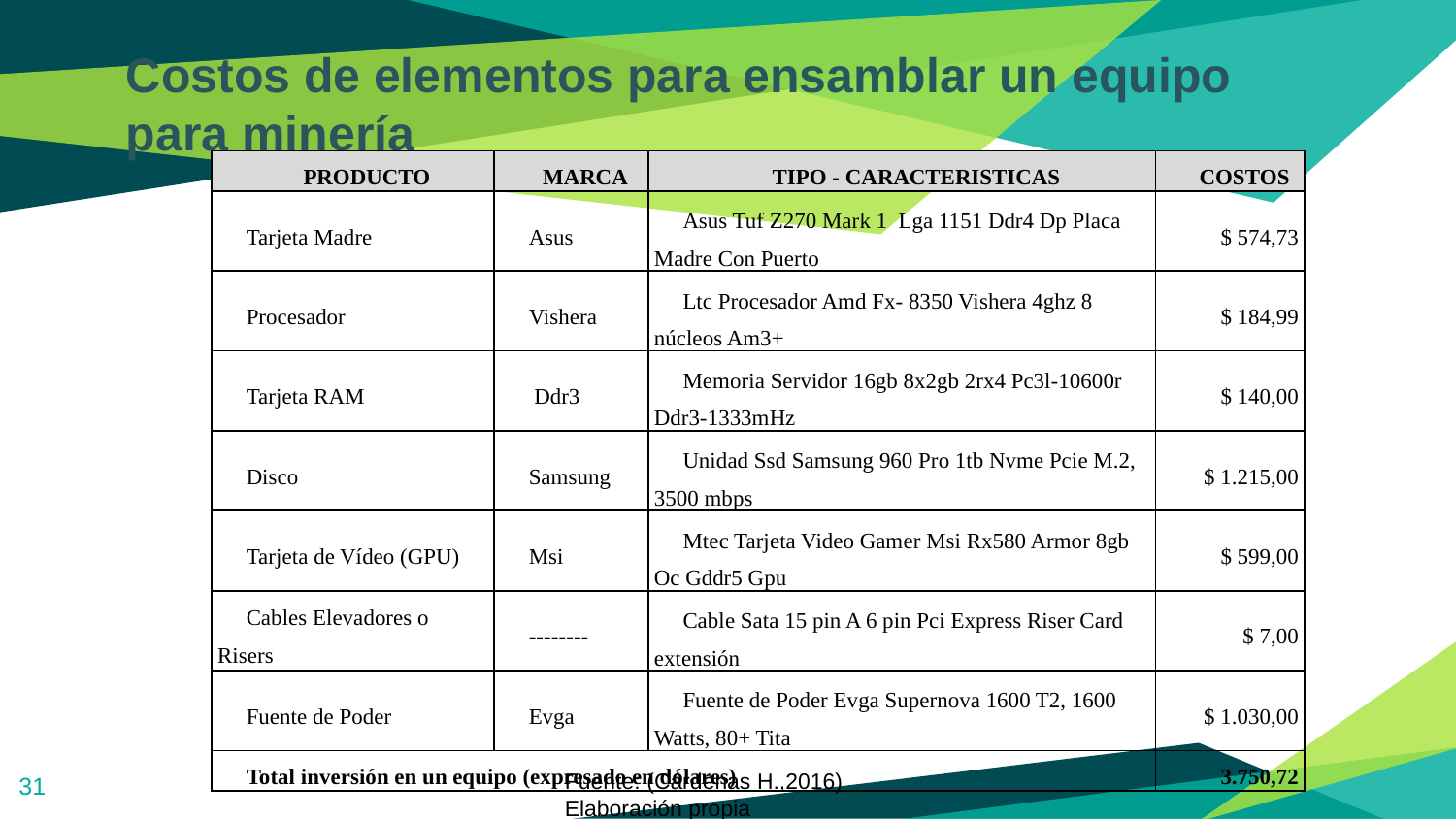

Costos de elementos para ensamblar un equipo para minería
| PRODUCTO | MARCA | TIPO - CARACTERISTICAS | COSTOS |
| --- | --- | --- | --- |
| Tarjeta Madre | Asus | Asus Tuf Z270 Mark 1 Lga 1151 Ddr4 Dp Placa Madre Con Puerto | $ 574,73 |
| Procesador | Vishera | Ltc Procesador Amd Fx- 8350 Vishera 4ghz 8 núcleos Am3+ | $ 184,99 |
| Tarjeta RAM | Ddr3 | Memoria Servidor 16gb 8x2gb 2rx4 Pc3l-10600r Ddr3-1333mHz | $ 140,00 |
| Disco | Samsung | Unidad Ssd Samsung 960 Pro 1tb Nvme Pcie M.2, 3500 mbps | $ 1.215,00 |
| Tarjeta de Vídeo (GPU) | Msi | Mtec Tarjeta Video Gamer Msi Rx580 Armor 8gb Oc Gddr5 Gpu | $ 599,00 |
| Cables Elevadores o Risers | -------- | Cable Sata 15 pin A 6 pin Pci Express Riser Card extensión | $ 7,00 |
| Fuente de Poder | Evga | Fuente de Poder Evga Supernova 1600 T2, 1600 Watts, 80+ Tita | $ 1.030,00 |
| Total inversión en un equipo (expresado en dólares) |  |  | 3.750,72 |
31
Fuente: (Cárdenas H.,2016)
Elaboración propia